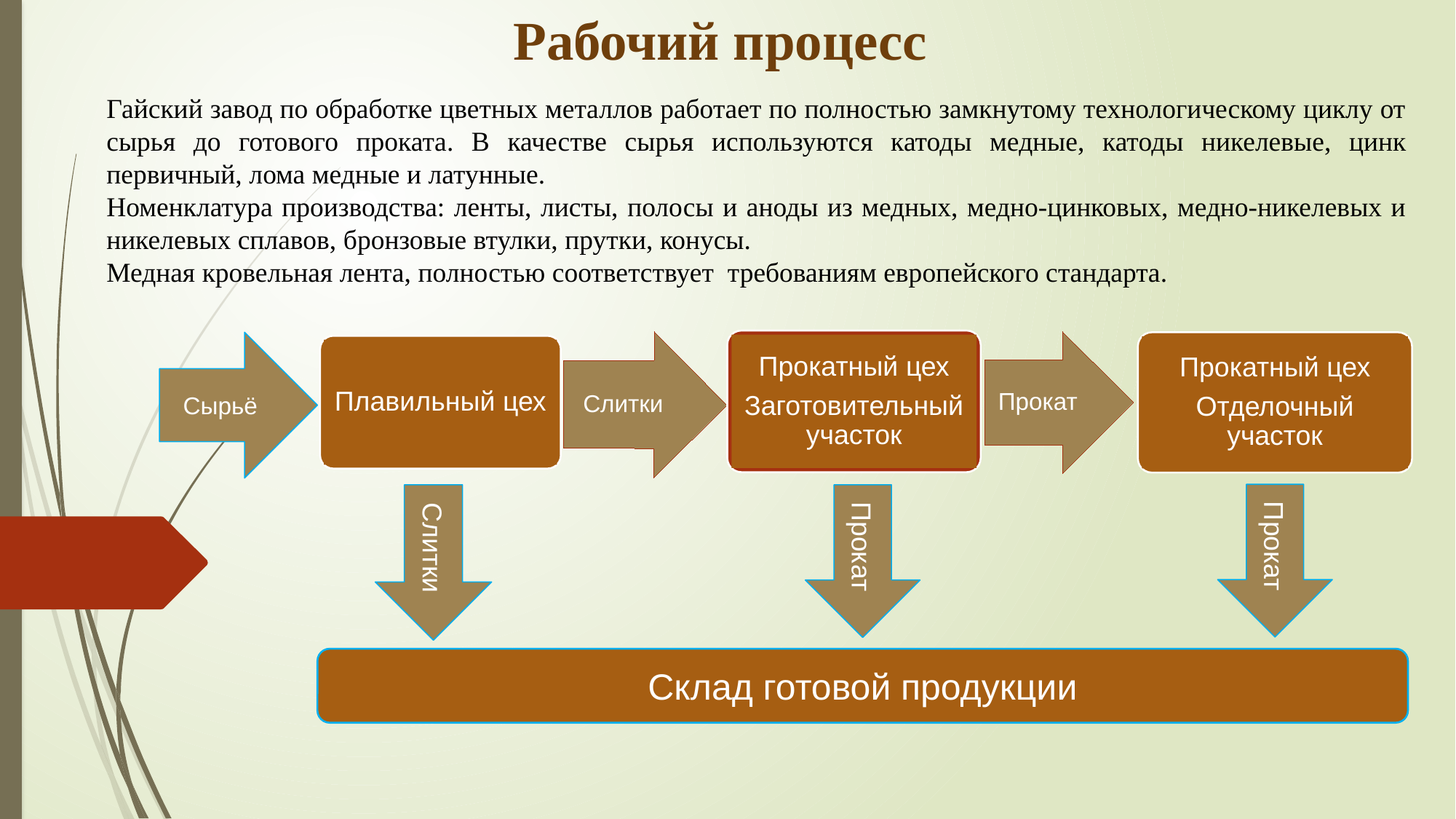

Рабочий процесс
Гайский завод по обработке цветных металлов работает по полностью замкнутому технологическому циклу от сырья до готового проката. В качестве сырья используются катоды медные, катоды никелевые, цинк первичный, лома медные и латунные.
Номенклатура производства: ленты, листы, полосы и аноды из медных, медно-цинковых, медно-никелевых и никелевых сплавов, бронзовые втулки, прутки, конусы.
Медная кровельная лента, полностью соответствует  требованиям европейского стандарта.

Прокатный цех
Заготовительный участок

Прокат

Слитки

Прокатный цех
Отделочный участок
Сырьё

Плавильный цех
Прокат
Прокат
Слитки
Склад готовой продукции